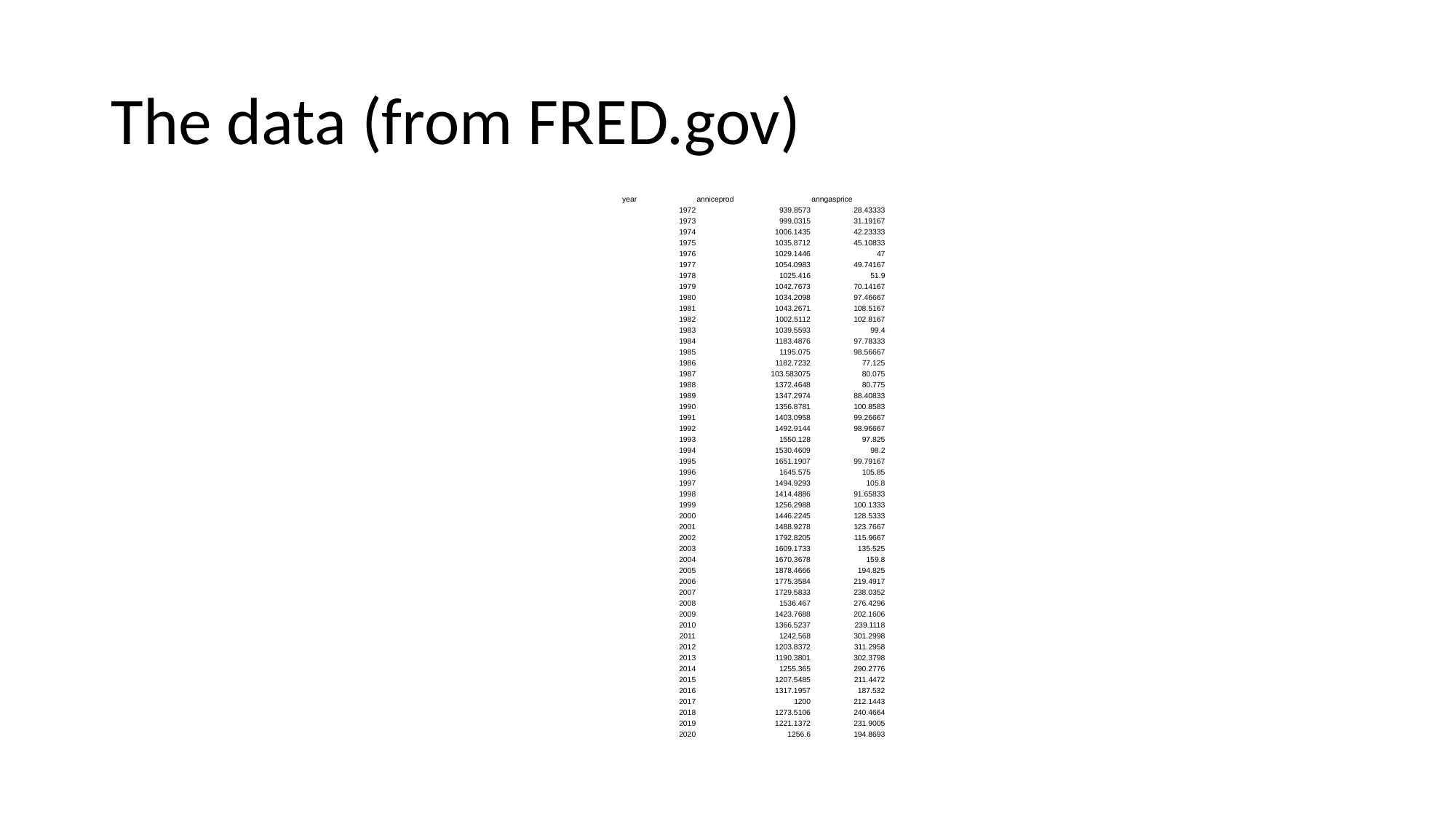

# The data (from FRED.gov)
| year | anniceprod | anngasprice |
| --- | --- | --- |
| 1972 | 939.8573 | 28.43333 |
| 1973 | 999.0315 | 31.19167 |
| 1974 | 1006.1435 | 42.23333 |
| 1975 | 1035.8712 | 45.10833 |
| 1976 | 1029.1446 | 47 |
| 1977 | 1054.0983 | 49.74167 |
| 1978 | 1025.416 | 51.9 |
| 1979 | 1042.7673 | 70.14167 |
| 1980 | 1034.2098 | 97.46667 |
| 1981 | 1043.2671 | 108.5167 |
| 1982 | 1002.5112 | 102.8167 |
| 1983 | 1039.5593 | 99.4 |
| 1984 | 1183.4876 | 97.78333 |
| 1985 | 1195.075 | 98.56667 |
| 1986 | 1182.7232 | 77.125 |
| 1987 | 103.583075 | 80.075 |
| 1988 | 1372.4648 | 80.775 |
| 1989 | 1347.2974 | 88.40833 |
| 1990 | 1356.8781 | 100.8583 |
| 1991 | 1403.0958 | 99.26667 |
| 1992 | 1492.9144 | 98.96667 |
| 1993 | 1550.128 | 97.825 |
| 1994 | 1530.4609 | 98.2 |
| 1995 | 1651.1907 | 99.79167 |
| 1996 | 1645.575 | 105.85 |
| 1997 | 1494.9293 | 105.8 |
| 1998 | 1414.4886 | 91.65833 |
| 1999 | 1256.2988 | 100.1333 |
| 2000 | 1446.2245 | 128.5333 |
| 2001 | 1488.9278 | 123.7667 |
| 2002 | 1792.8205 | 115.9667 |
| 2003 | 1609.1733 | 135.525 |
| 2004 | 1670.3678 | 159.8 |
| 2005 | 1878.4666 | 194.825 |
| 2006 | 1775.3584 | 219.4917 |
| 2007 | 1729.5833 | 238.0352 |
| 2008 | 1536.467 | 276.4296 |
| 2009 | 1423.7688 | 202.1606 |
| 2010 | 1366.5237 | 239.1118 |
| 2011 | 1242.568 | 301.2998 |
| 2012 | 1203.8372 | 311.2958 |
| 2013 | 1190.3801 | 302.3798 |
| 2014 | 1255.365 | 290.2776 |
| 2015 | 1207.5485 | 211.4472 |
| 2016 | 1317.1957 | 187.532 |
| 2017 | 1200 | 212.1443 |
| 2018 | 1273.5106 | 240.4664 |
| 2019 | 1221.1372 | 231.9005 |
| 2020 | 1256.6 | 194.8693 |